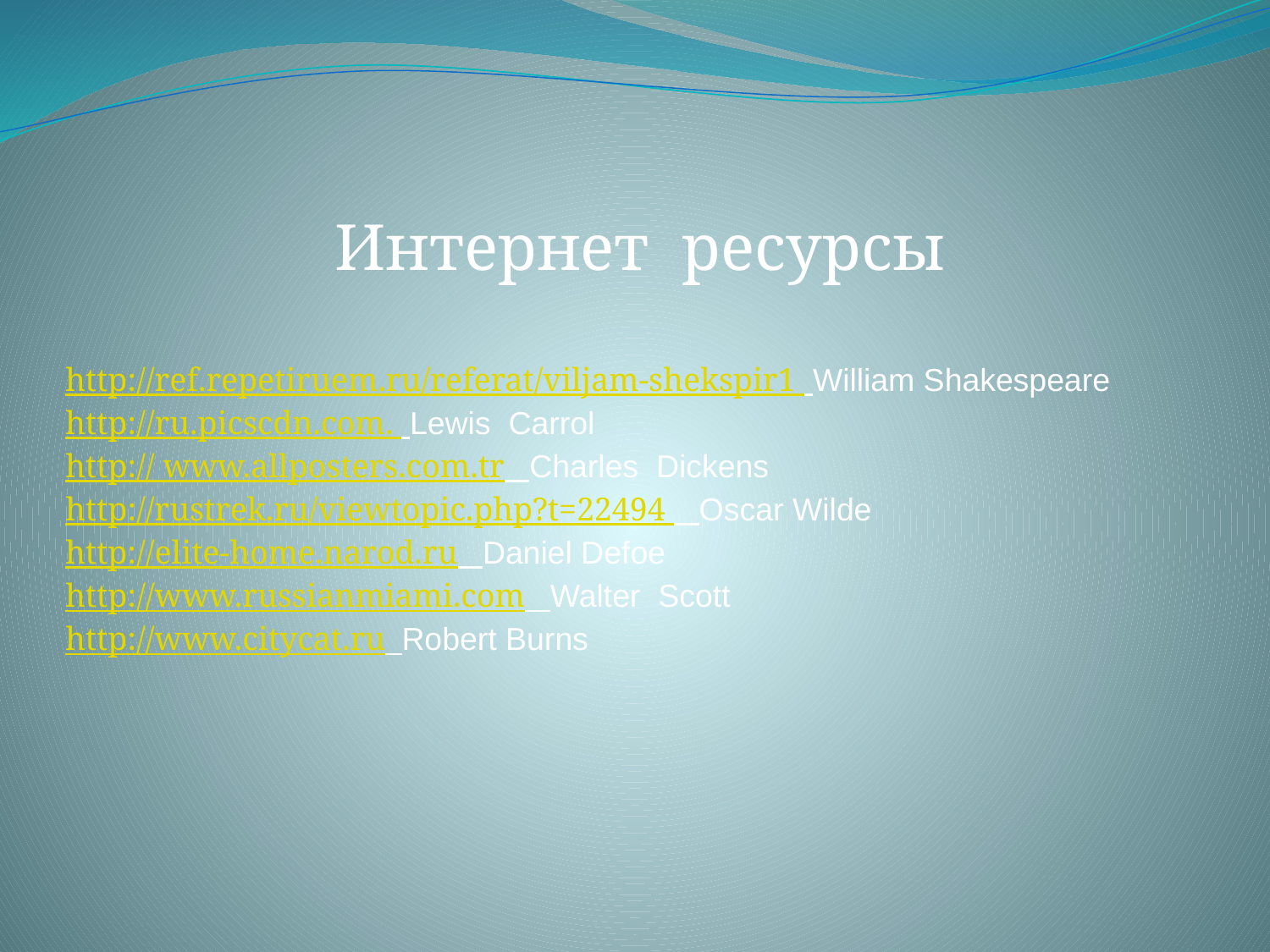

Интернет  ресурсы

http://ref.repetiruem.ru/referat/viljam-shekspir1  William Shakespeare
http://ru.picscdn.com.  Lewis  Carrol
http:// www.allposters.com.tr   Charles  Dickens
http://rustrek.ru/viewtopic.php?t=22494    Oscar Wilde
http://elite-home.narod.ru   Daniel Defoe
http://www.russianmiami.com   Walter  Scott
http://www.citycat.ru  Robert Burns